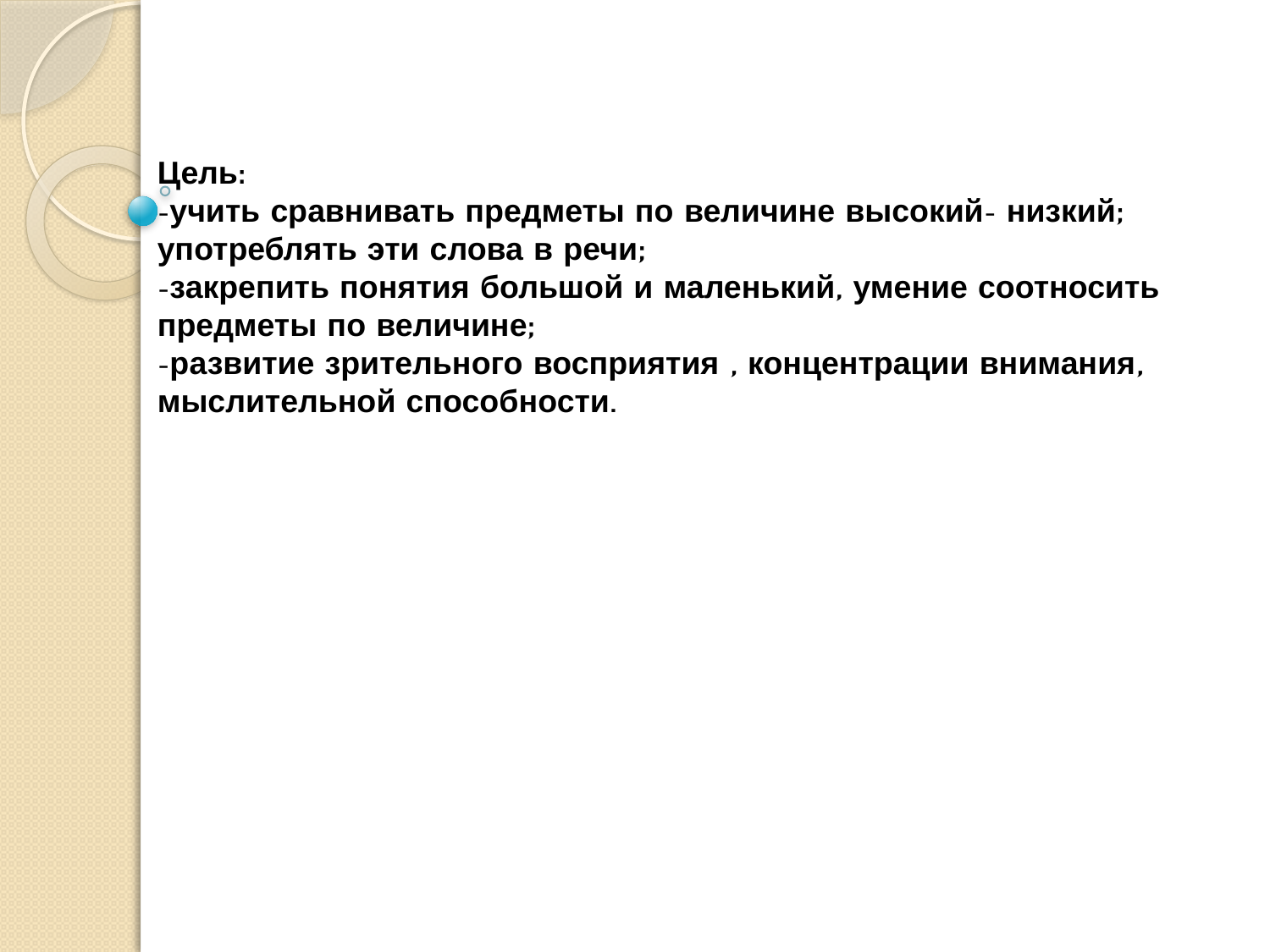

Цель:
-учить сравнивать предметы по величине высокий- низкий; употреблять эти слова в речи;
-закрепить понятия большой и маленький, умение соотносить предметы по величине;
-развитие зрительного восприятия , концентрации внимания, мыслительной способности.